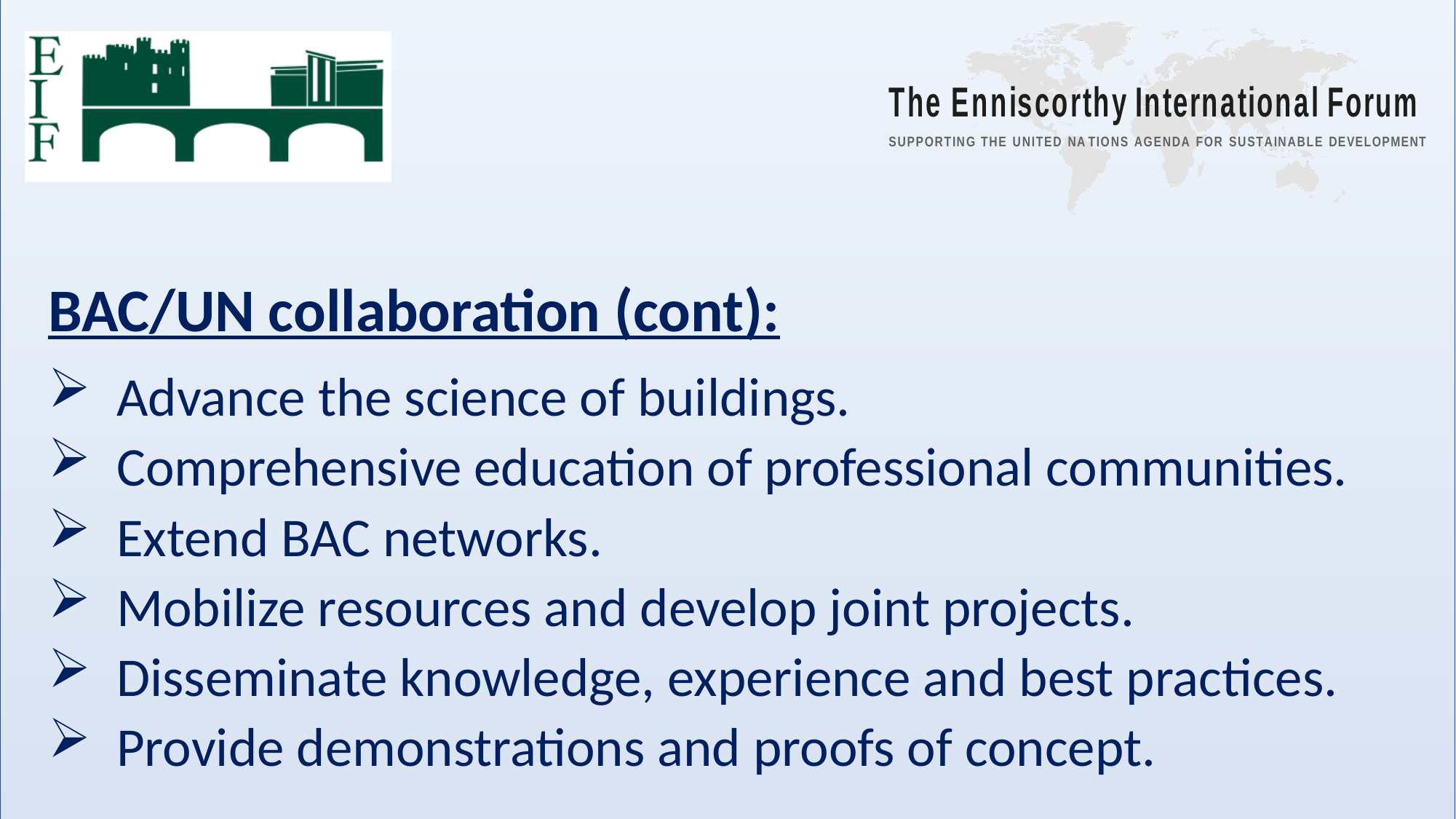

Continuation of the elements of the MOU that EIF has with the United Nations
BAC/UN collaboration (cont):
Advance the science of buildings.
Comprehensive education of professional communities.
Extend BAC networks.
Mobilize resources and develop joint projects.
Disseminate knowledge, experience and best practices.
Provide demonstrations and proofs of concept.